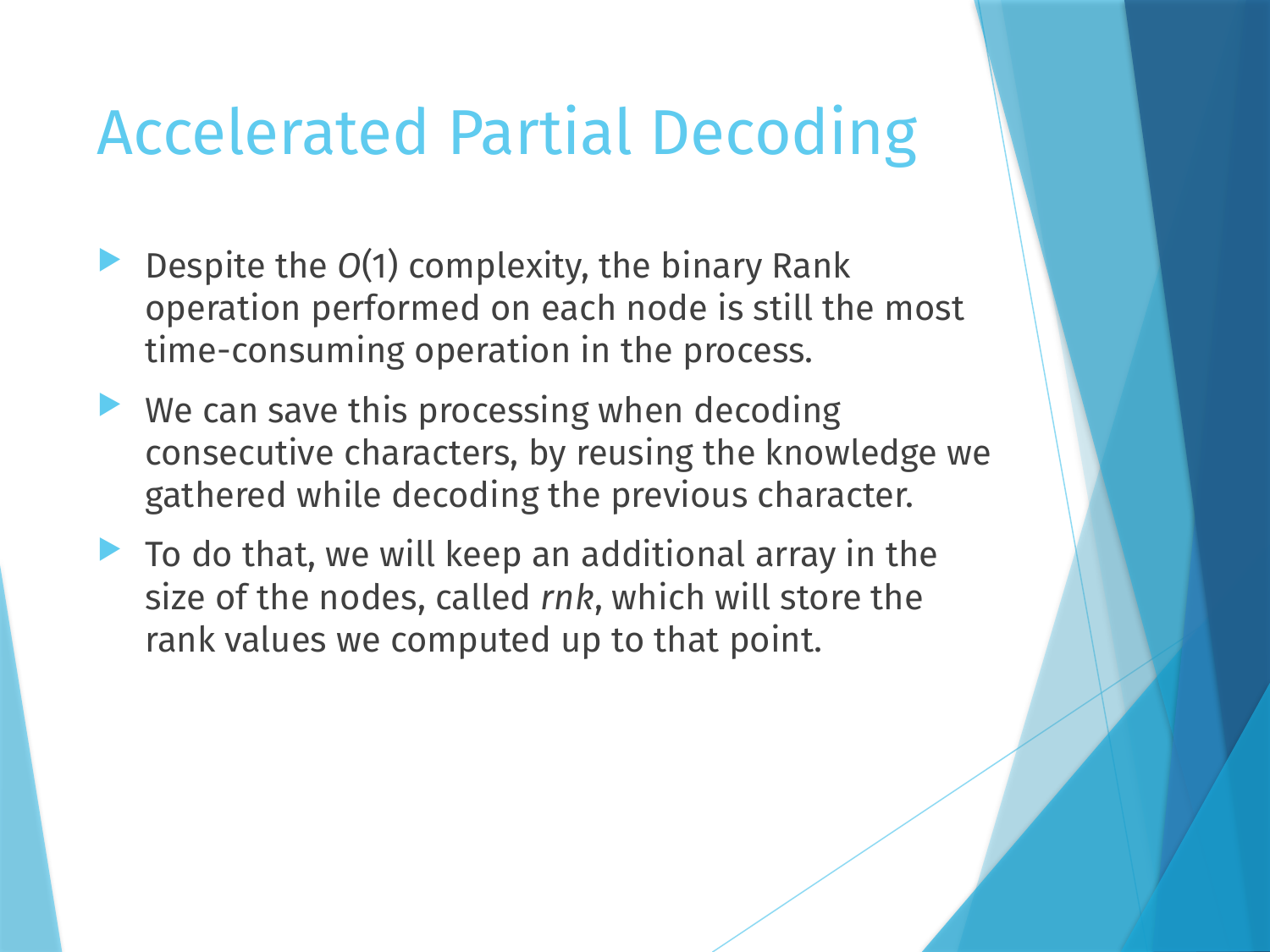

# Accelerated Partial Decoding
Despite the O(1) complexity, the binary Rank operation performed on each node is still the most time-consuming operation in the process.
We can save this processing when decoding consecutive characters, by reusing the knowledge we gathered while decoding the previous character.
To do that, we will keep an additional array in the size of the nodes, called rnk, which will store the rank values we computed up to that point.